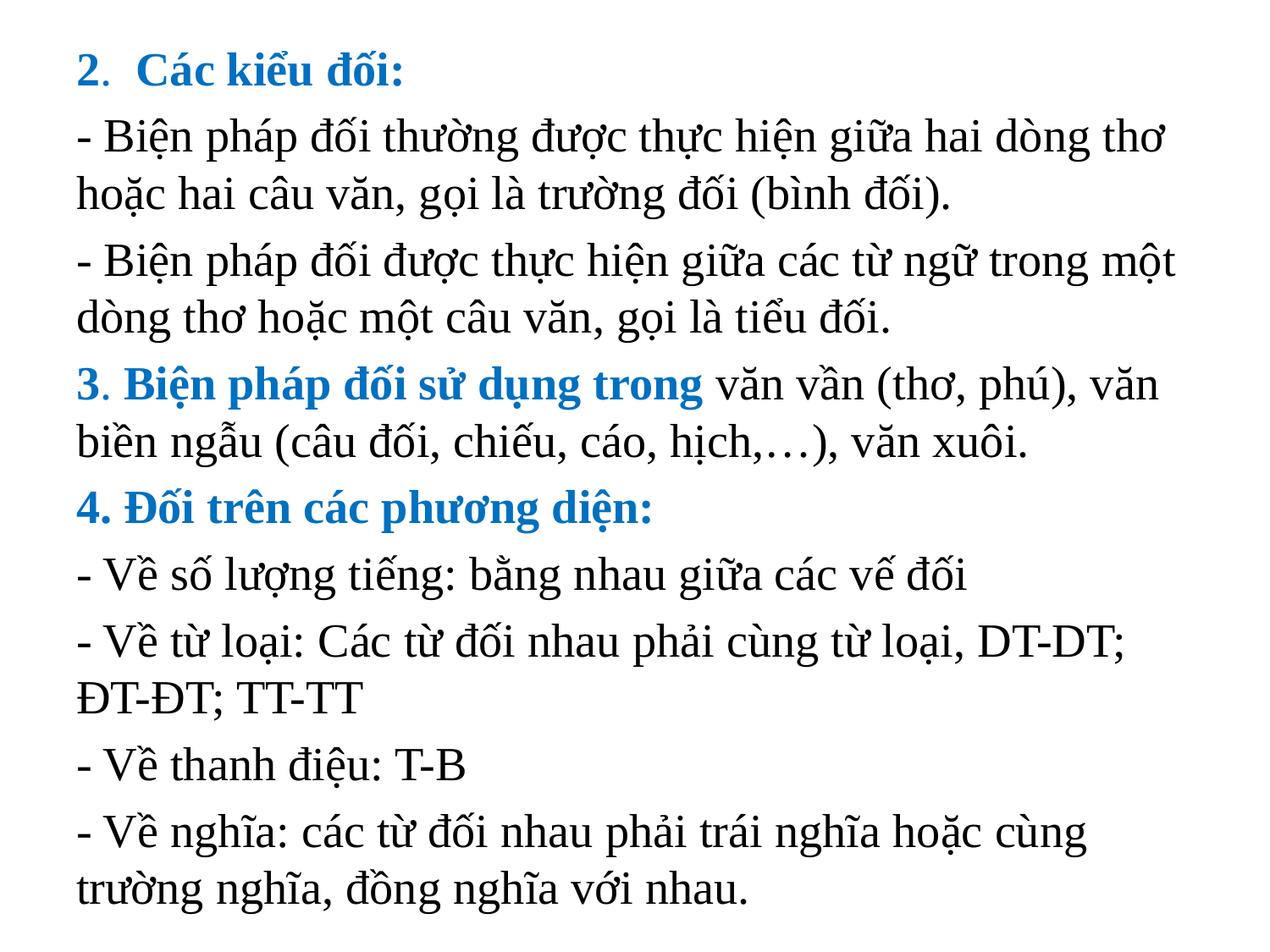

2.  Các kiểu đối:
- Biện pháp đối thường được thực hiện giữa hai dòng thơ hoặc hai câu văn, gọi là trường đối (bình đối).
- Biện pháp đối được thực hiện giữa các từ ngữ trong một dòng thơ hoặc một câu văn, gọi là tiểu đối.
3. Biện pháp đối sử dụng trong văn vần (thơ, phú), văn biền ngẫu (câu đối, chiếu, cáo, hịch,…), văn xuôi.
4. Đối trên các phương diện:
- Về số lượng tiếng: bằng nhau giữa các vế đối
- Về từ loại: Các từ đối nhau phải cùng từ loại, DT-DT; ĐT-ĐT; TT-TT
- Về thanh điệu: T-B
- Về nghĩa: các từ đối nhau phải trái nghĩa hoặc cùng trường nghĩa, đồng nghĩa với nhau.